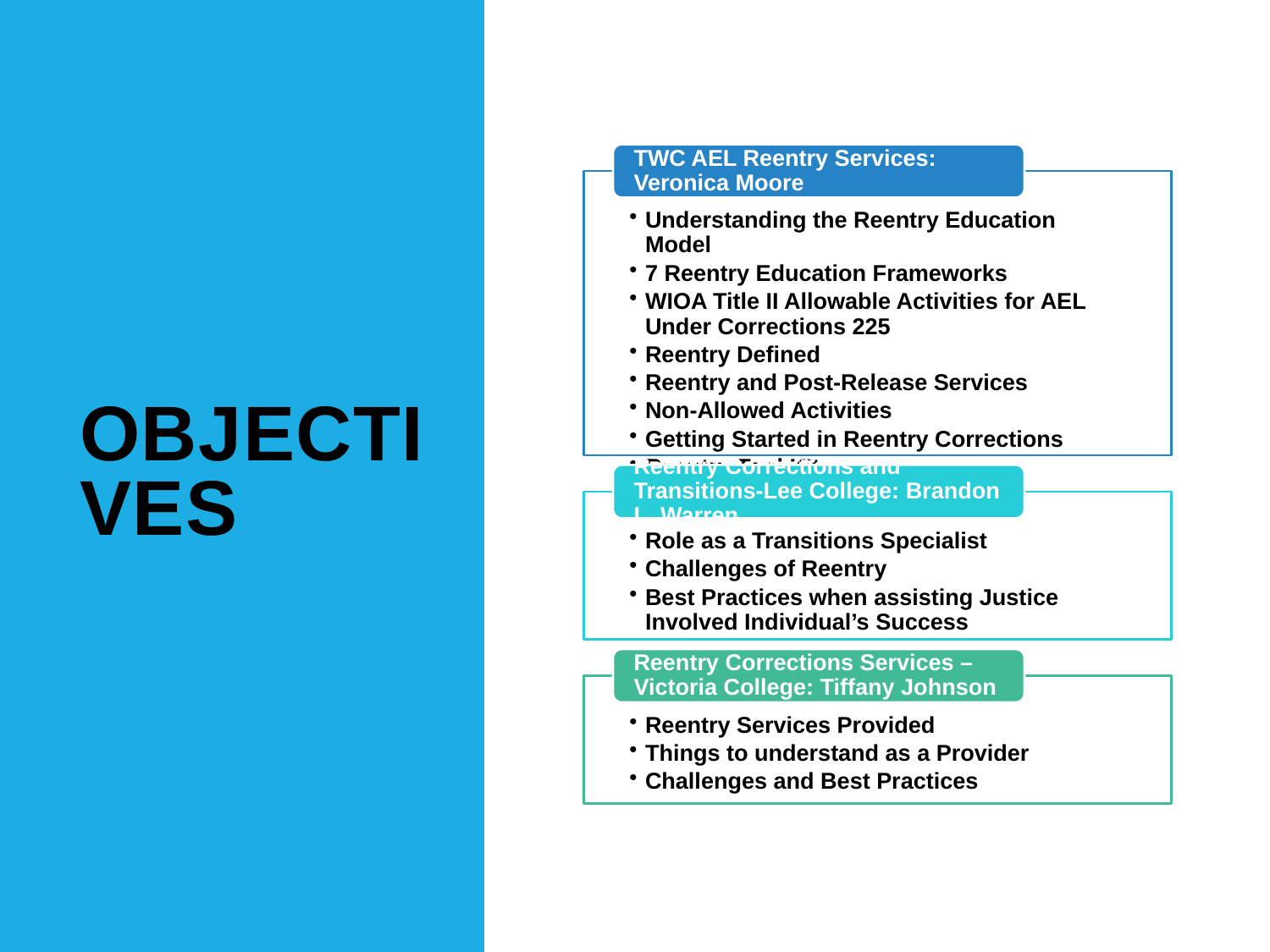

# Objectives
Understanding the Reentry Education Model
7 Reentry Education Frameworks
WIOA Title II Allowable Activities for AEL Under Corrections 225
Reentry Defined
Reentry and Post-Release Services
Non-Allowed Activities
Getting Started in Reentry Corrections
Reentry Tool Kit
TWC AEL Reentry Services: Veronica Moore
Role as a Transitions Specialist
Challenges of Reentry
Best Practices when assisting Justice Involved Individual’s Success
Reentry Corrections and Transitions-Lee College: Brandon L. Warren
Reentry Services Provided
Things to understand as a Provider
Challenges and Best Practices
Reentry Corrections Services –Victoria College: Tiffany Johnson